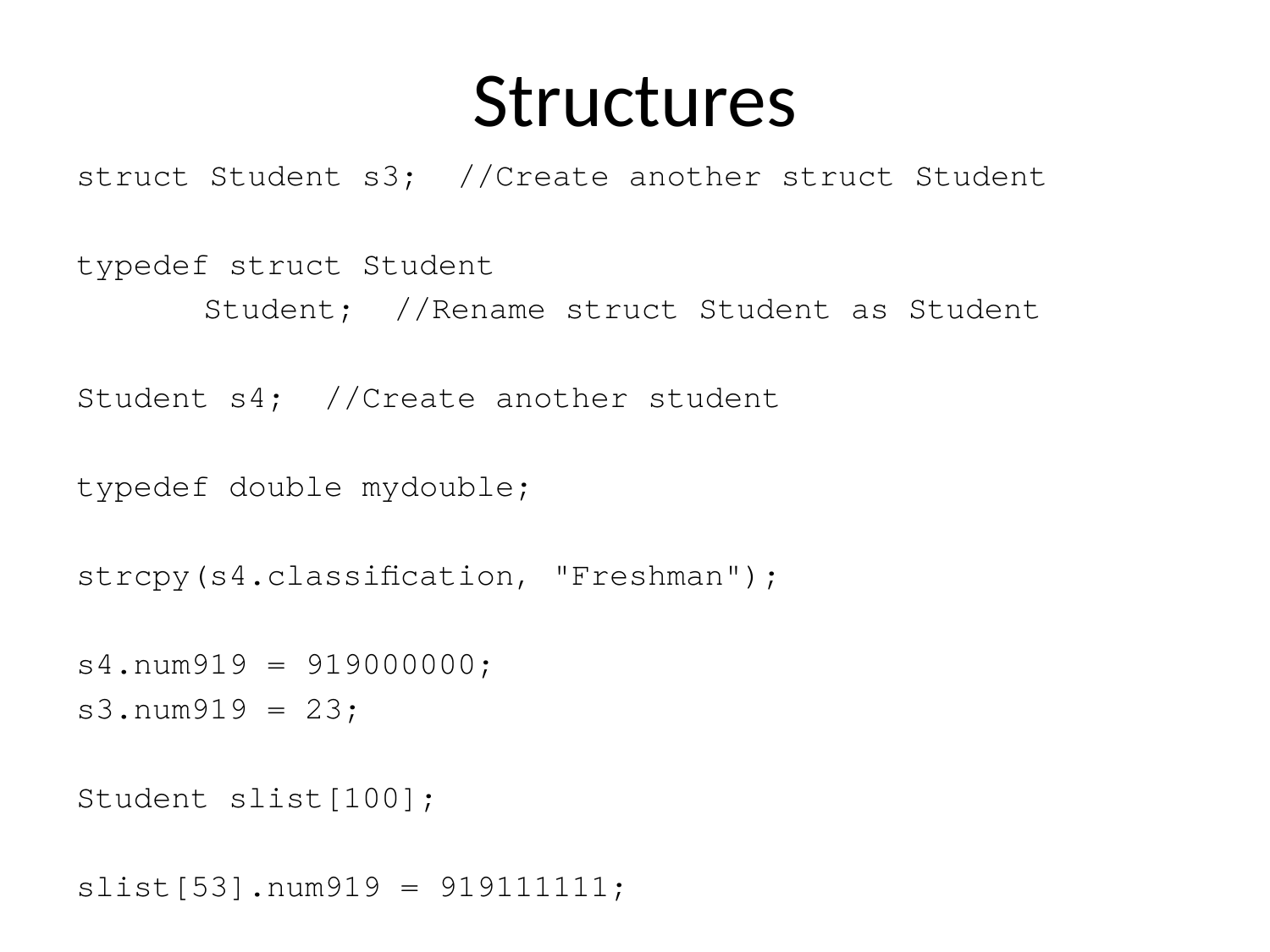

# Structures
struct Student s3;  //Create another struct Student

typedef struct Student
	Student;  //Rename struct Student as Student

Student s4;  //Create another student

typedef double mydouble;

strcpy(s4.classification, "Freshman");

s4.num919 = 919000000;
s3.num919 = 23;

Student slist[100];

slist[53].num919 = 919111111;